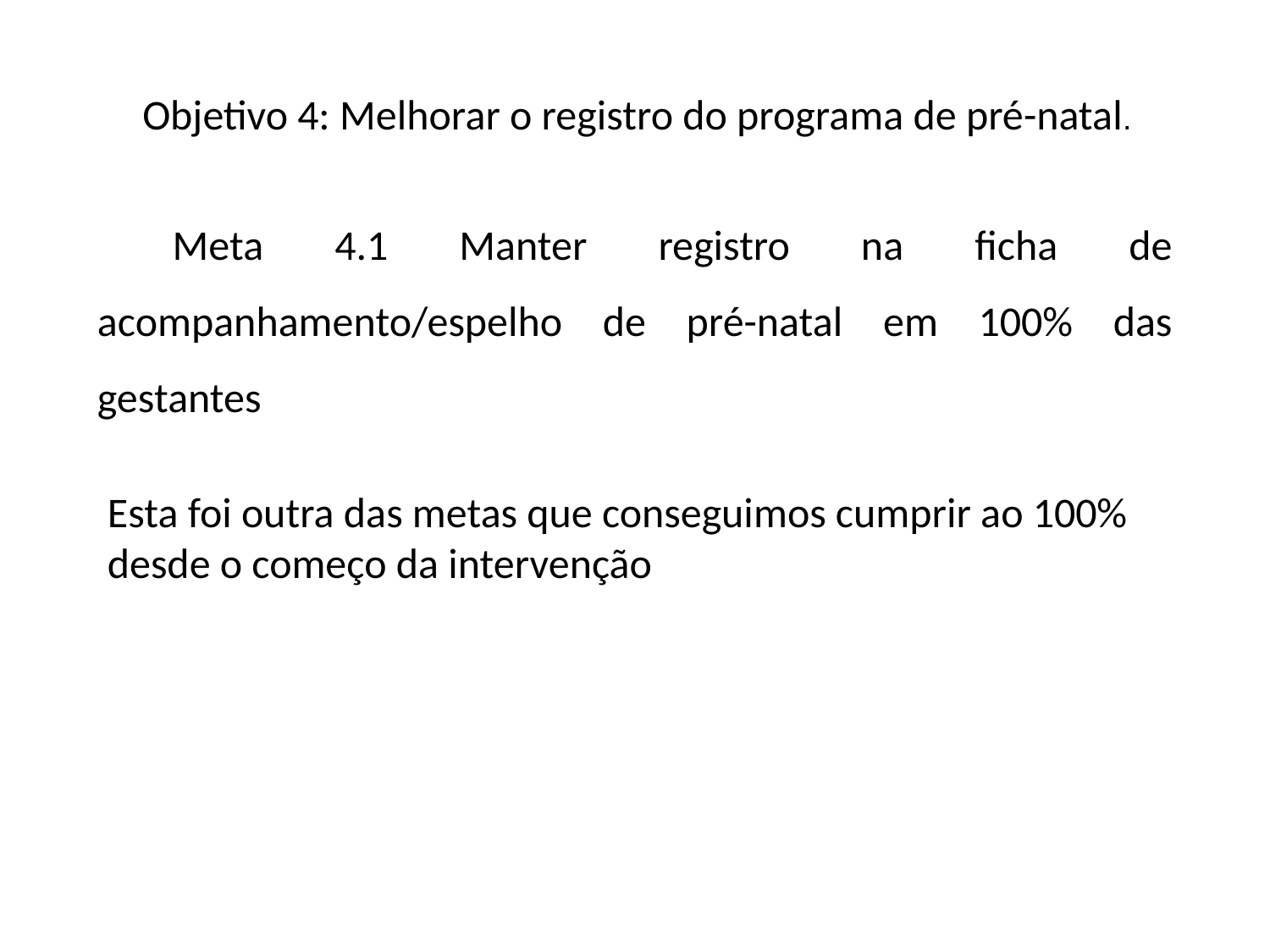

Objetivo 4: Melhorar o registro do programa de pré-natal.
Meta 4.1 Manter registro na ficha de acompanhamento/espelho de pré-natal em 100% das gestantes
Esta foi outra das metas que conseguimos cumprir ao 100% desde o começo da intervenção